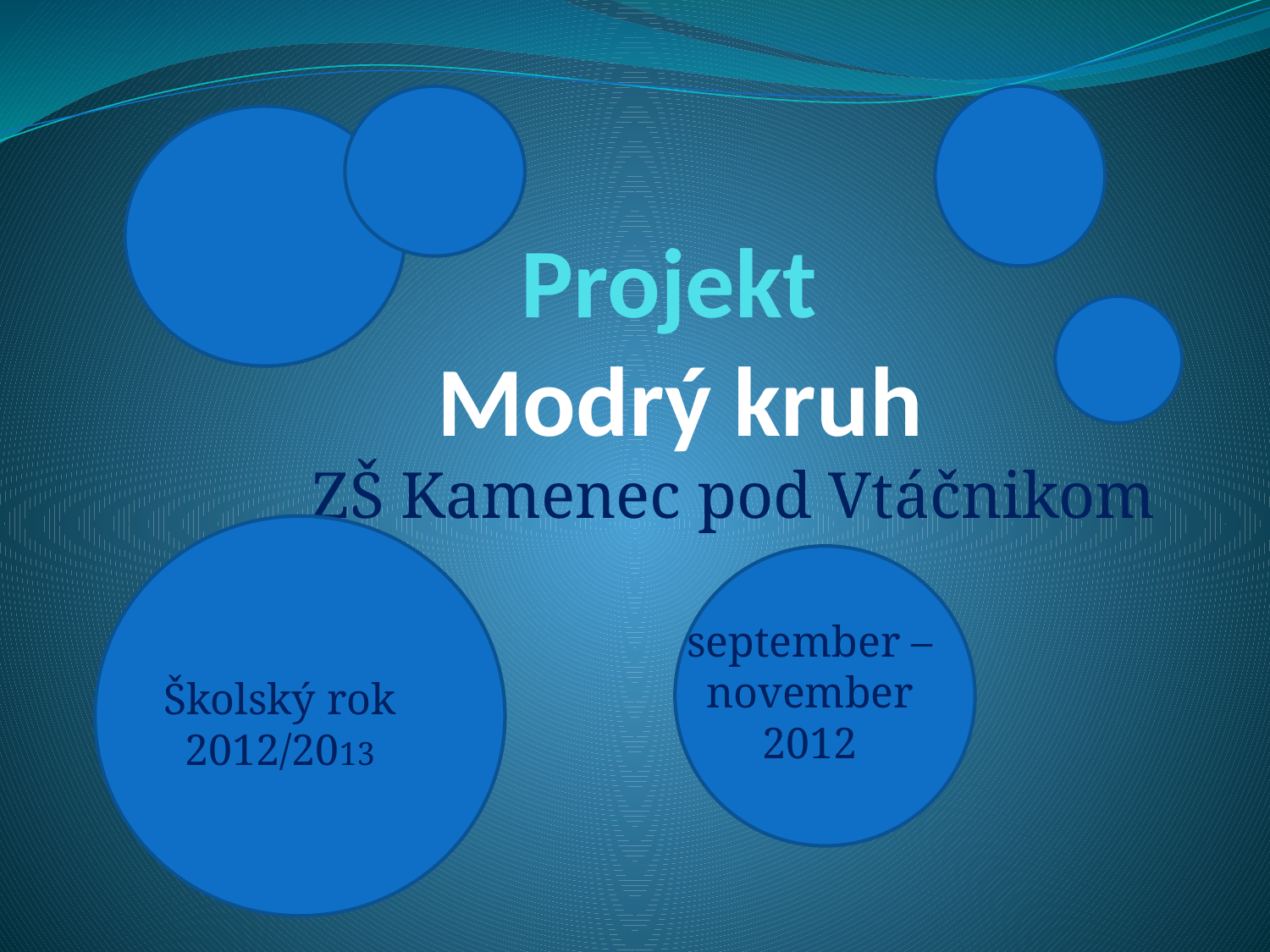

# Projekt Modrý kruh

           ZŠ Kamenec pod Vtáčnikom

september –november
2012
Školský rok 2012/2013